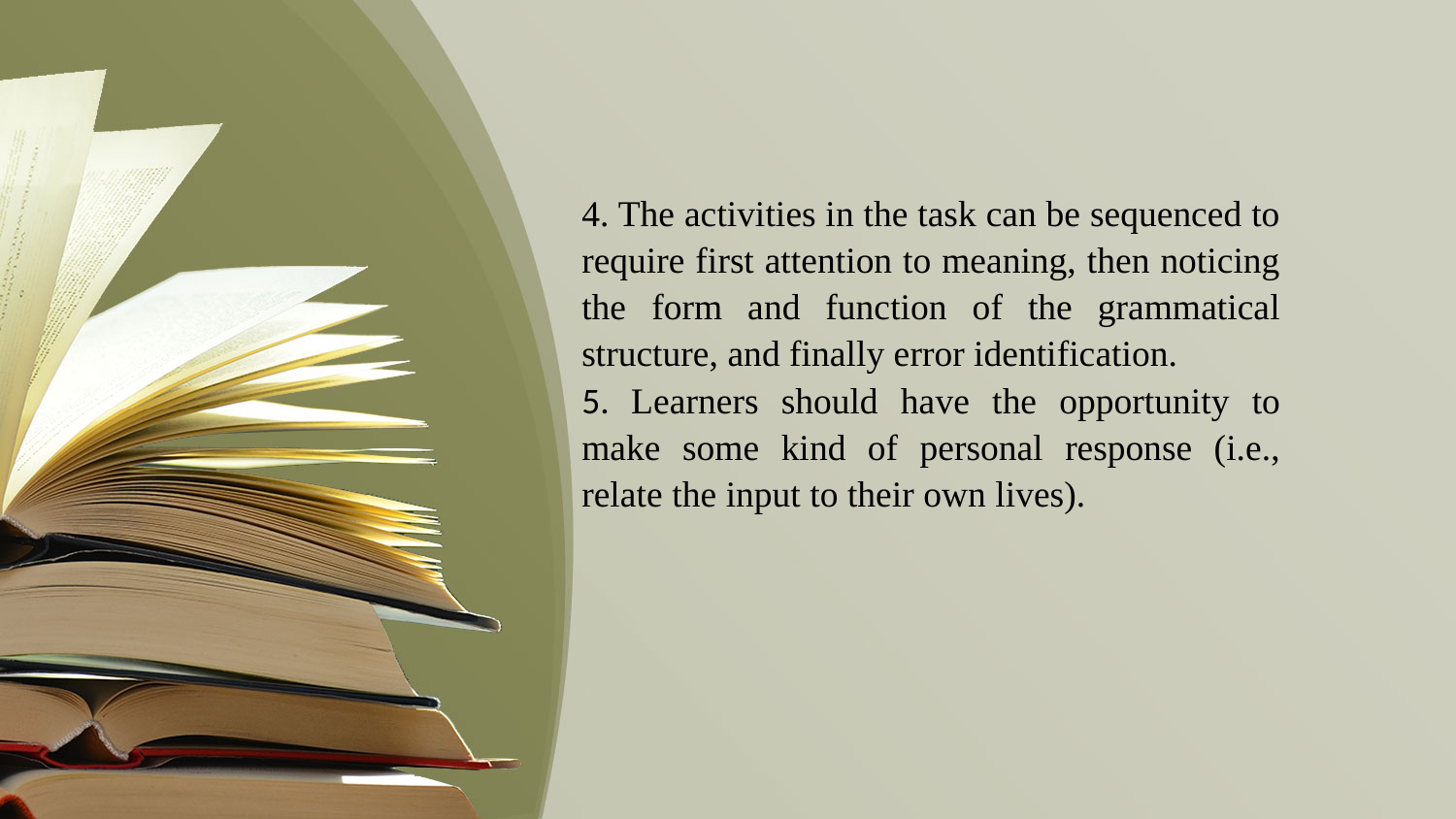

4. The activities in the task can be sequenced to require first attention to meaning, then noticing the form and function of the grammatical structure, and finally error identification.
5. Learners should have the opportunity to make some kind of personal response (i.e., relate the input to their own lives).